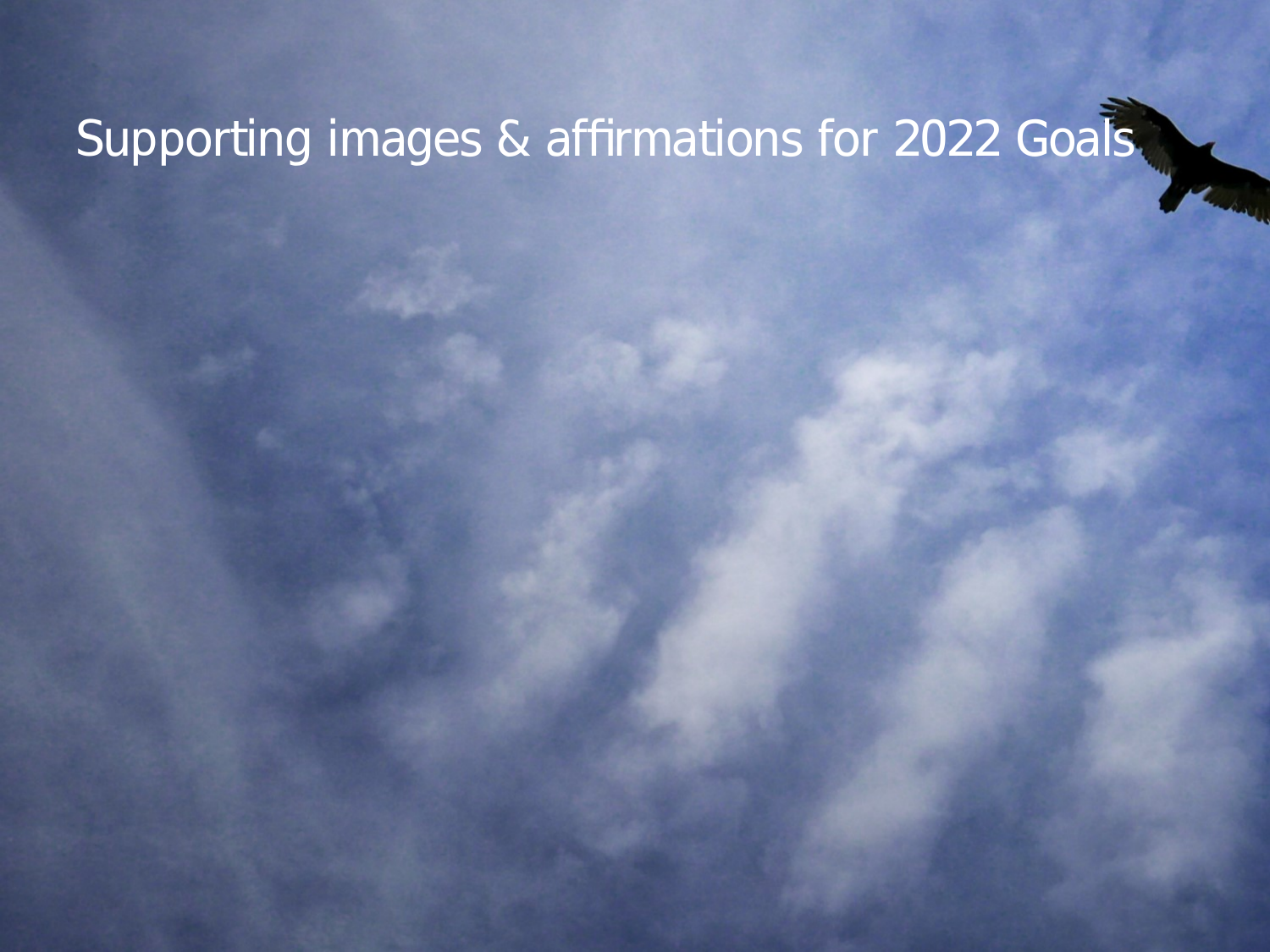

# Supporting images & affirmations for 2022 Goals